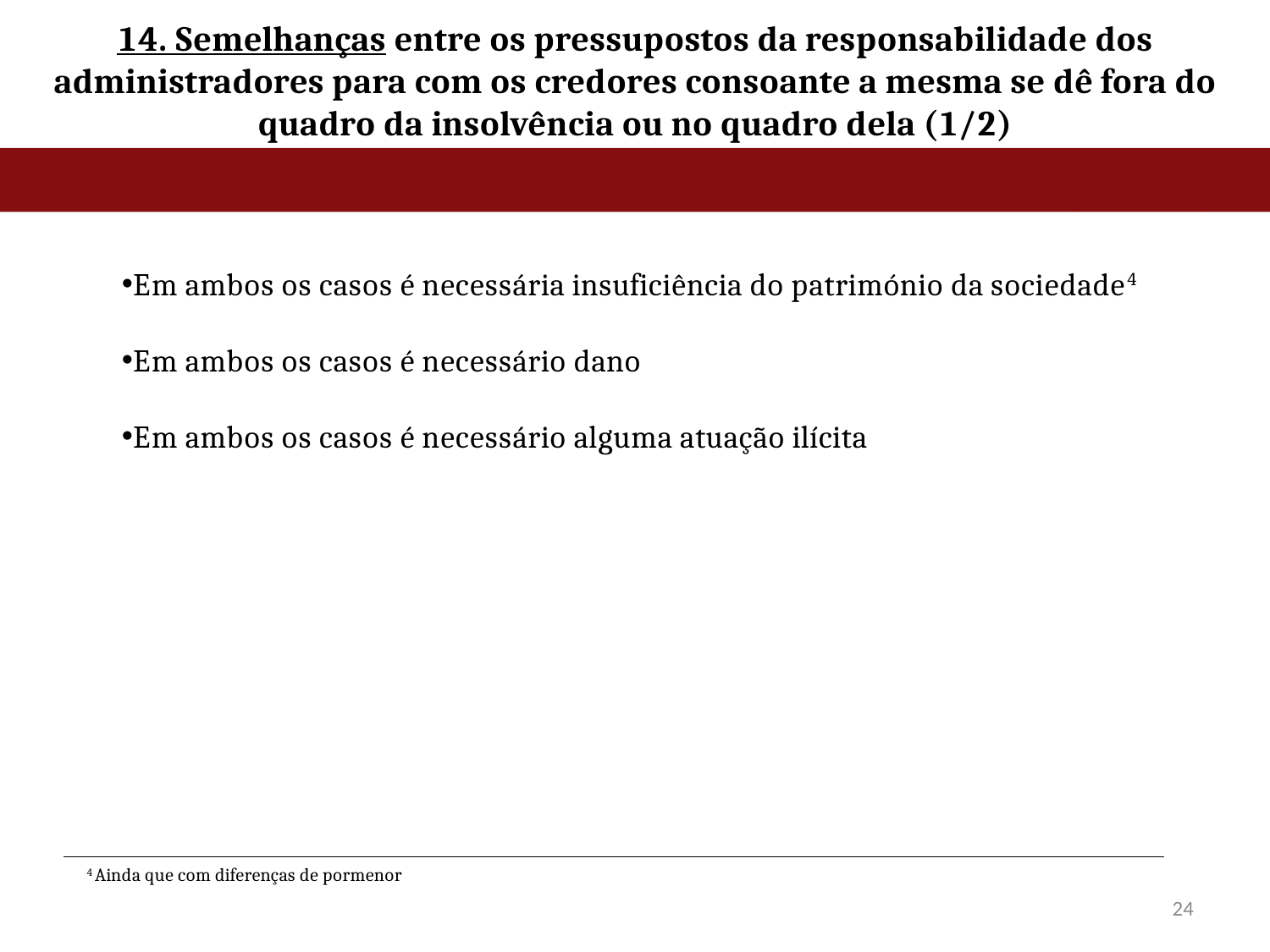

# 14. Semelhanças entre os pressupostos da responsabilidade dos administradores para com os credores consoante a mesma se dê fora do quadro da insolvência ou no quadro dela (1/2)

Em ambos os casos é necessária insuficiência do património da sociedade4

Em ambos os casos é necessário dano

Em ambos os casos é necessário alguma atuação ilícita
4 Ainda que com diferenças de pormenor
24